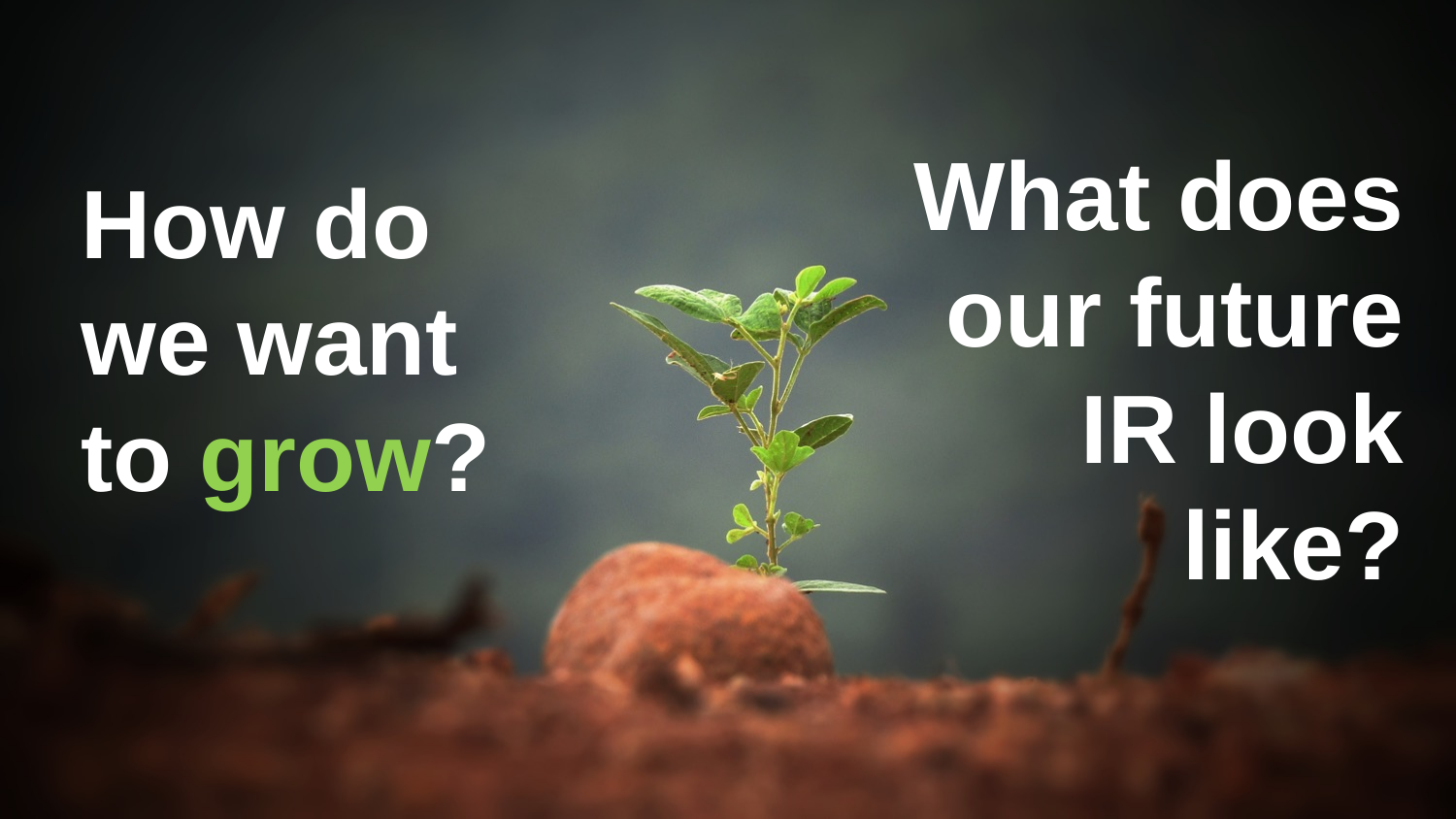

# How do we want to grow?
What does our future IR look like?